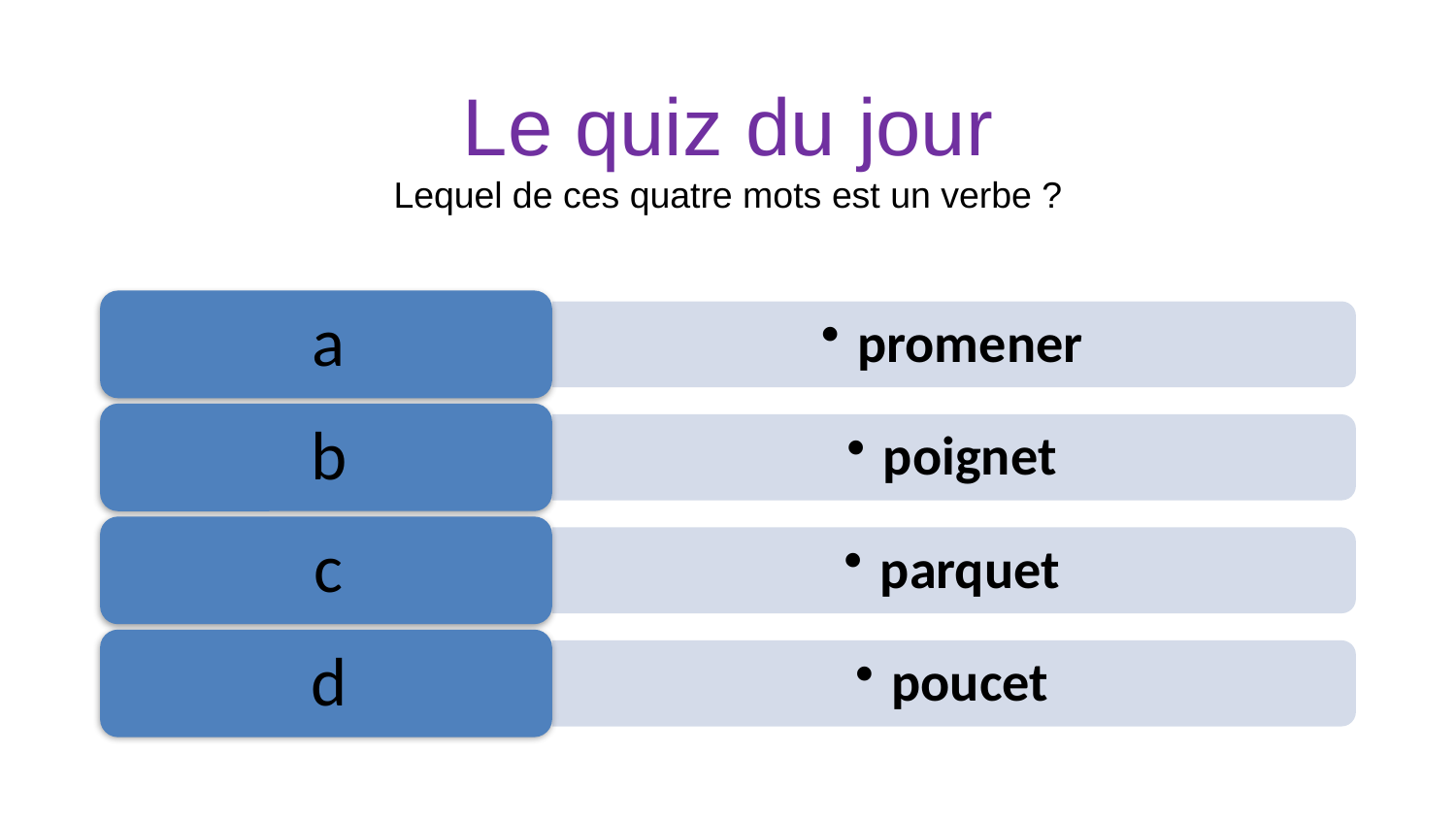

# Le quiz du jour Lequel de ces quatre mots est un verbe ?
promener
a
poignet
b
parquet
c
poucet
d